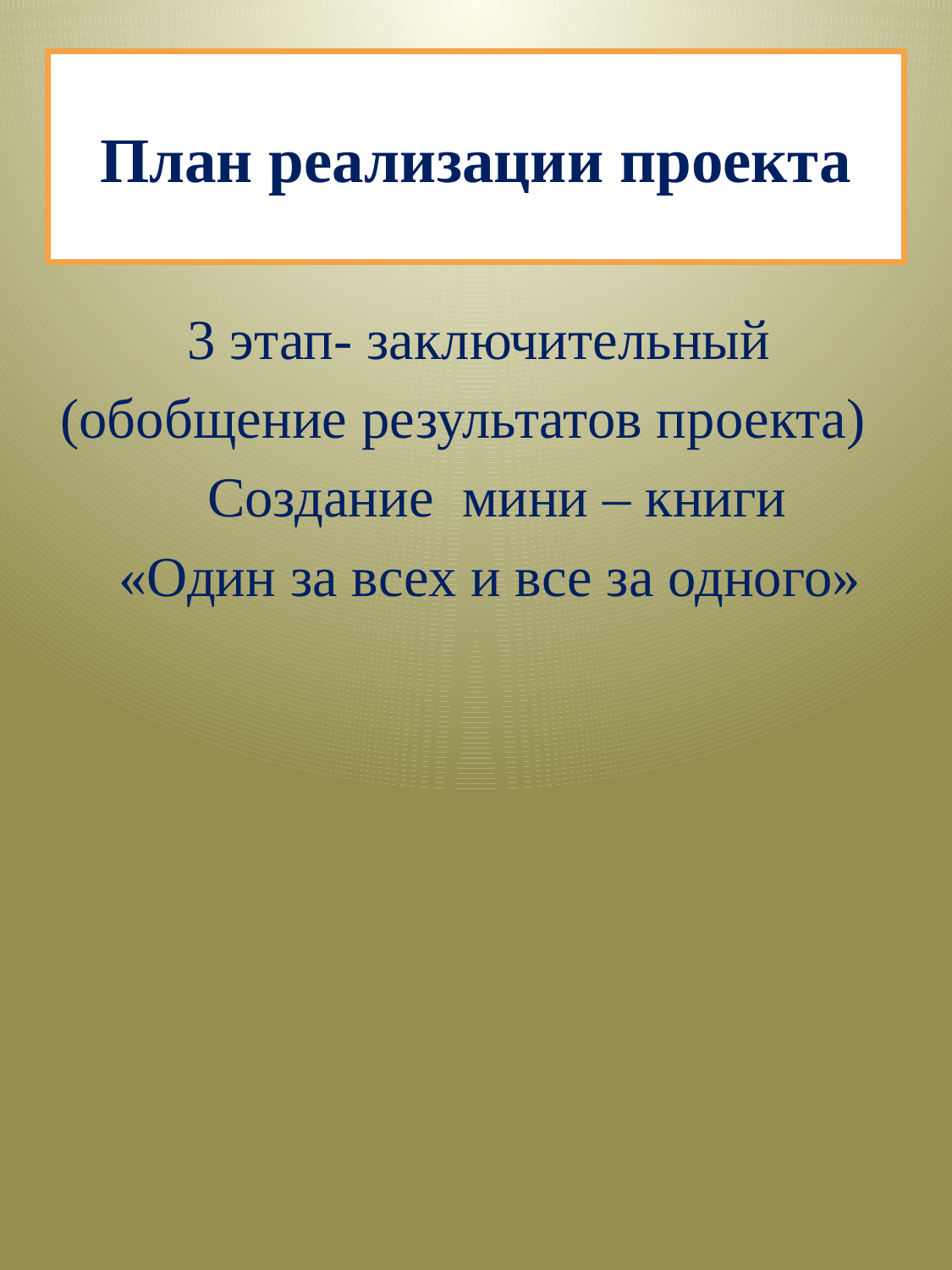

# План реализации проекта
          3 этап- заключительный
(обобщение результатов проекта)
   Создание  мини – книги
  «Один за всех и все за одного»